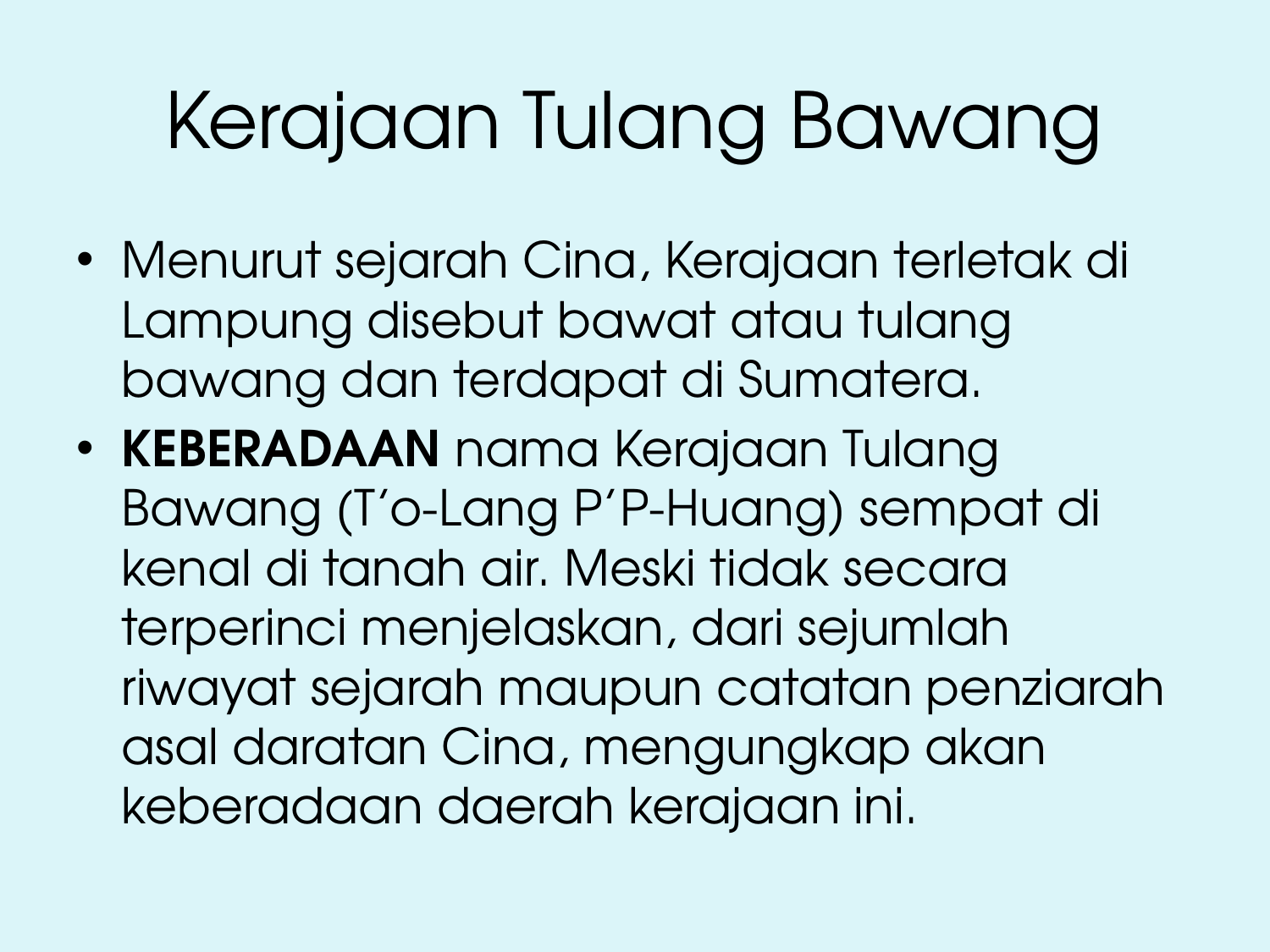

# Kerajaan Tulang Bawang
Menurut sejarah Cina, Kerajaan terletak di Lampung disebut bawat atau tulang bawang dan terdapat di Sumatera.
KEBERADAAN nama Kerajaan Tulang Bawang (T’o-Lang P’P-Huang) sempat di kenal di tanah air. Meski tidak secara terperinci menjelaskan, dari sejumlah riwayat sejarah maupun catatan penziarah asal daratan Cina, mengungkap akan keberadaan daerah kerajaan ini.